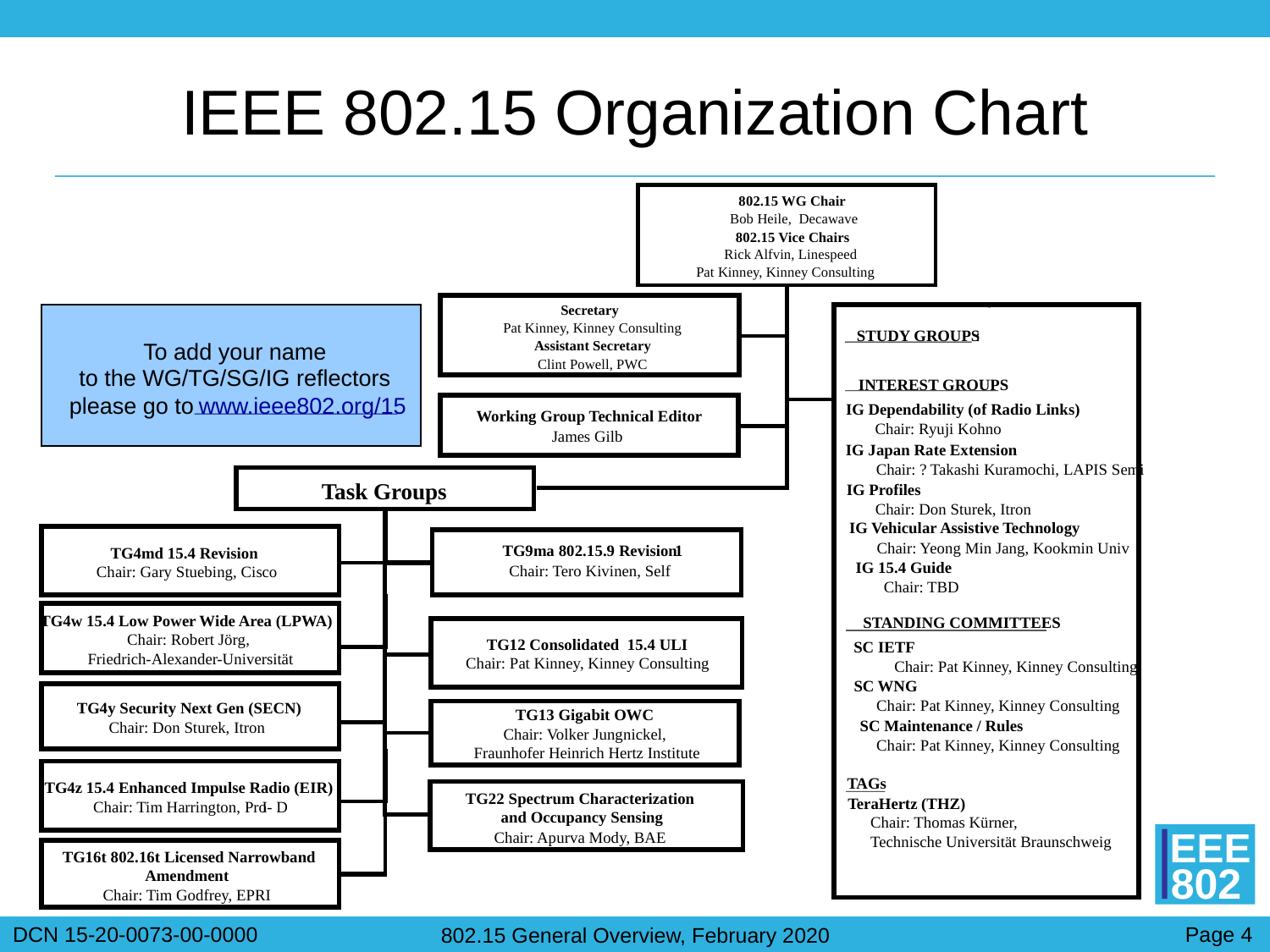

IEEE 802.15 Organization Chart

802.15 WG Chair
Bob Heile,  Decawave
802.15 Vice Chairs
Rick Alfvin, Linespeed
Pat Kinney, Kinney Consulting

Secretary

Pat Kinney, Kinney Consulting

STUDY GROUPS
:
To add your name
Assistant Secretary

Clint Powell, PWC
to the WG/TG/SG/IG reflectors
INTEREST GROUPS

please go to
www.ieee802.org/15

IG Dependability (of Radio Links)
Working Group Technical Editor

Chair: Ryuji Kohno
James Gilb

Task Groups
IG Profiles
Chair: Don Sturek, Itron

IG Vehicular Assistive Technology

Chair: Yeong Min Jang, Kookmin Univ

TG9ma 802.15.9 Revision
1
TG4md 15.4 Revision
IG 15.4 Guide
Chair: Tero Kivinen, Self
Chair: Gary Stuebing, Cisco
Chair: TBD

TG4w 15.4 Low Power Wide Area (LPWA)
STANDING COMMITTEES

Chair: Robert Jörg,
Friedrich-Alexander-Universität

TG12 Consolidated  15.4 ULI
SC IETF
Chair: Pat Kinney, Kinney Consulting
Chair: Pat Kinney, Kinney Consulting

SC WNG

Chair: Pat Kinney, Kinney Consulting
TG4y Security Next Gen (SECN)

TG13 Gigabit OWC
SC Maintenance / Rules
Chair: Don Sturek, Itron
Chair: Volker Jungnickel,
Fraunhofer Heinrich Hertz Institute

Chair: Pat Kinney, Kinney Consulting

TAGs
TG4z 15.4 Enhanced Impulse Radio (EIR)

TG22 Spectrum Characterization
and Occupancy Sensing

TeraHertz (THZ)
Chair: Tim Harrington, Pro- D
I
Chair: Thomas Kürner,
Technische Universität Braunschweig
Chair: Apurva Mody, BAE

IG Japan Rate Extension
Chair: ? Takashi Kuramochi, LAPIS Semi
TG16t 802.16t Licensed Narrowband
Amendment
Chair: Tim Godfrey, EPRI